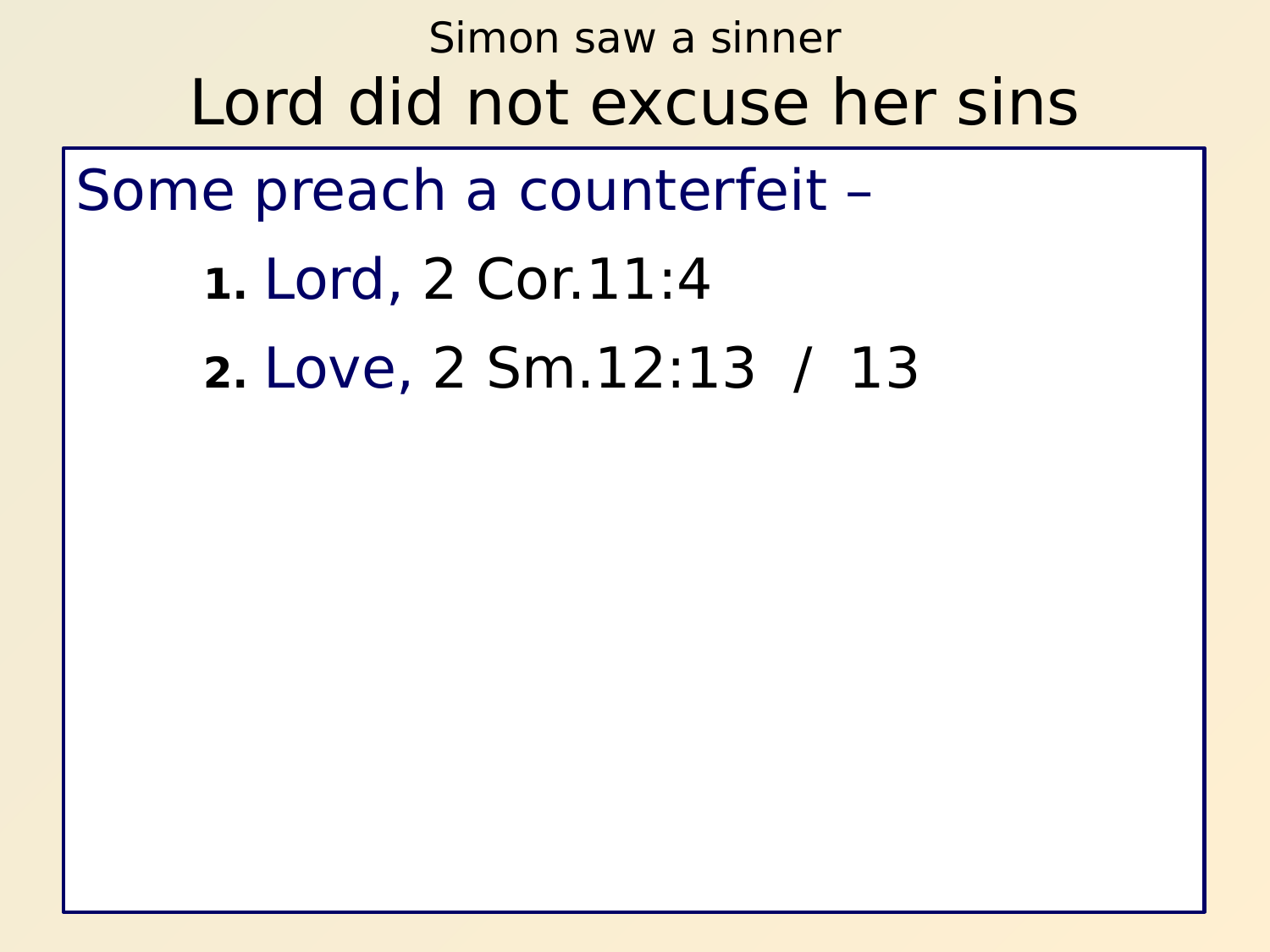

# Simon saw a sinner Lord did not excuse her sins

Some preach a counterfeit –
	1. Lord, 2 Cor.11:4
	2. Love, 2 Sm.12:13  /  13